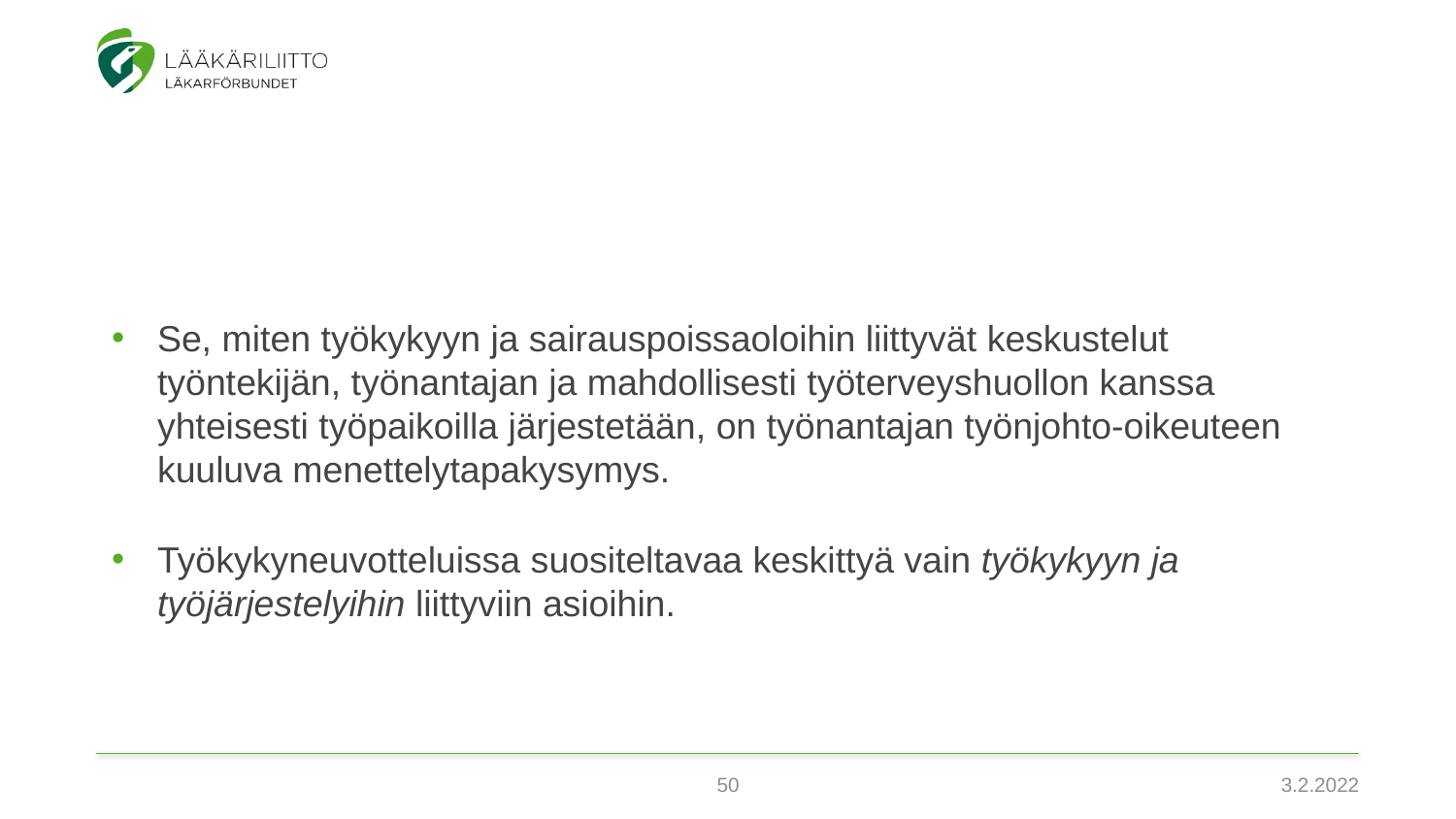

Se, miten työkykyyn ja sairauspoissaoloihin liittyvät keskustelut työntekijän, työnantajan ja mahdollisesti työterveyshuollon kanssa yhteisesti työpaikoilla järjestetään, on työnantajan työnjohto-oikeuteen kuuluva menettelytapakysymys.
Työkykyneuvotteluissa suositeltavaa keskittyä vain työkykyyn ja työjärjestelyihin liittyviin asioihin.

50
3.2.2022